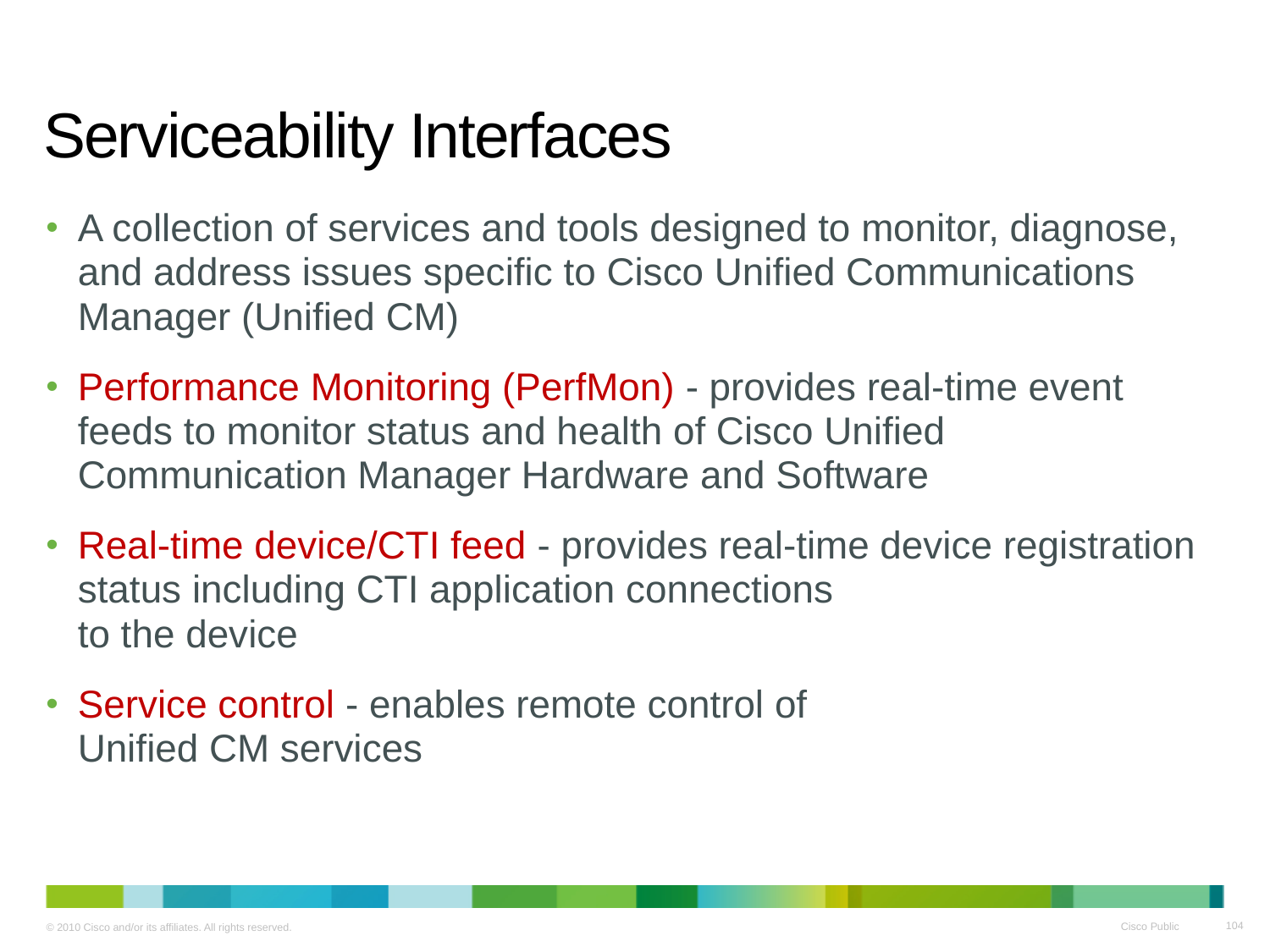

# Serviceability Interfaces
A collection of services and tools designed to monitor, diagnose, and address issues specific to Cisco Unified Communications Manager (Unified CM)
Performance Monitoring (PerfMon) - provides real-time event feeds to monitor status and health of Cisco Unified Communication Manager Hardware and Software
Real-time device/CTI feed - provides real-time device registration status including CTI application connections
to the device
Service control - enables remote control of
Unified CM services